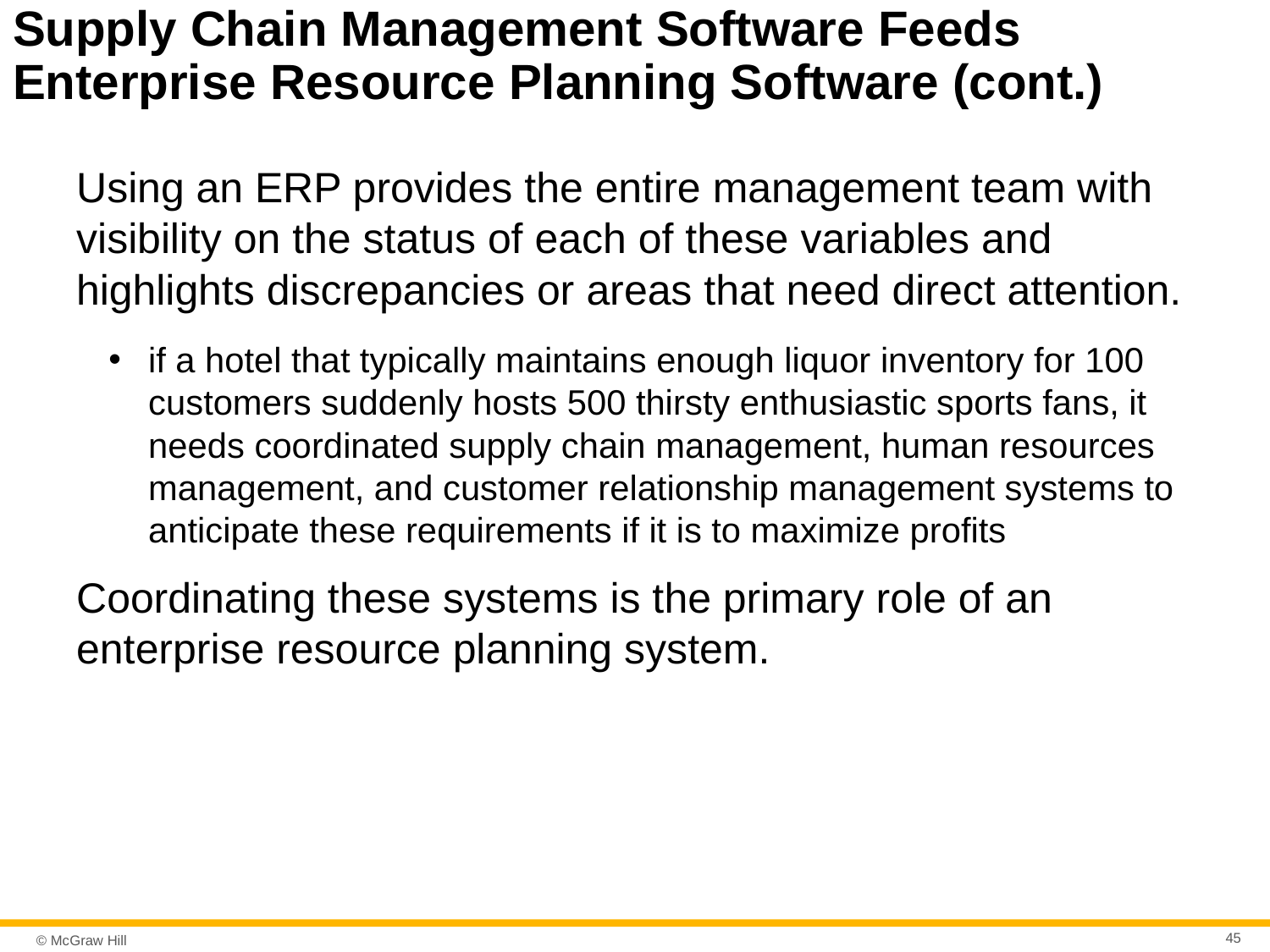

# Supply Chain Management Software Feeds Enterprise Resource Planning Software (cont.)
Using an ERP provides the entire management team with visibility on the status of each of these variables and highlights discrepancies or areas that need direct attention.
if a hotel that typically maintains enough liquor inventory for 100 customers suddenly hosts 500 thirsty enthusiastic sports fans, it needs coordinated supply chain management, human resources management, and customer relationship management systems to anticipate these requirements if it is to maximize profits
Coordinating these systems is the primary role of an enterprise resource planning system.
45